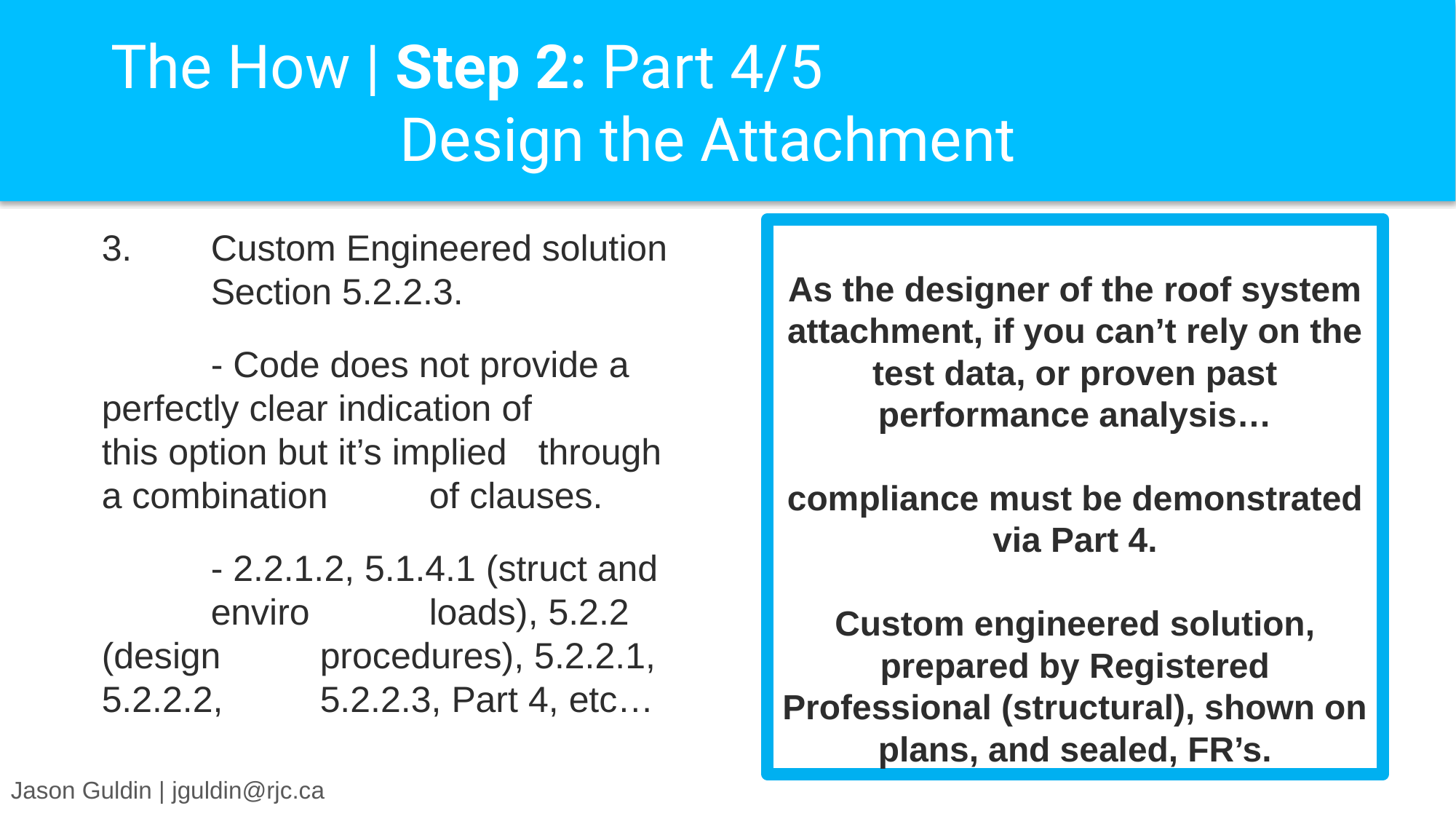

# The How | Step 2: Part 4/5 Design the Attachment
3.	Custom Engineered solution
	Section 5.2.2.3.

	- Code does not provide a 	perfectly clear indication of 	this option but it’s implied 	through a combination 	of clauses.

	- 2.2.1.2, 5.1.4.1 (struct and 	enviro 	loads), 5.2.2 (design 	procedures), 5.2.2.1, 5.2.2.2, 	5.2.2.3, Part 4, etc…

As the designer of the roof system attachment, if you can’t rely on the test data, or proven past performance analysis…

compliance must be demonstrated via Part 4.

Custom engineered solution, prepared by Registered Professional (structural), shown on plans, and sealed, FR’s.
Jason Guldin | jguldin@rjc.ca